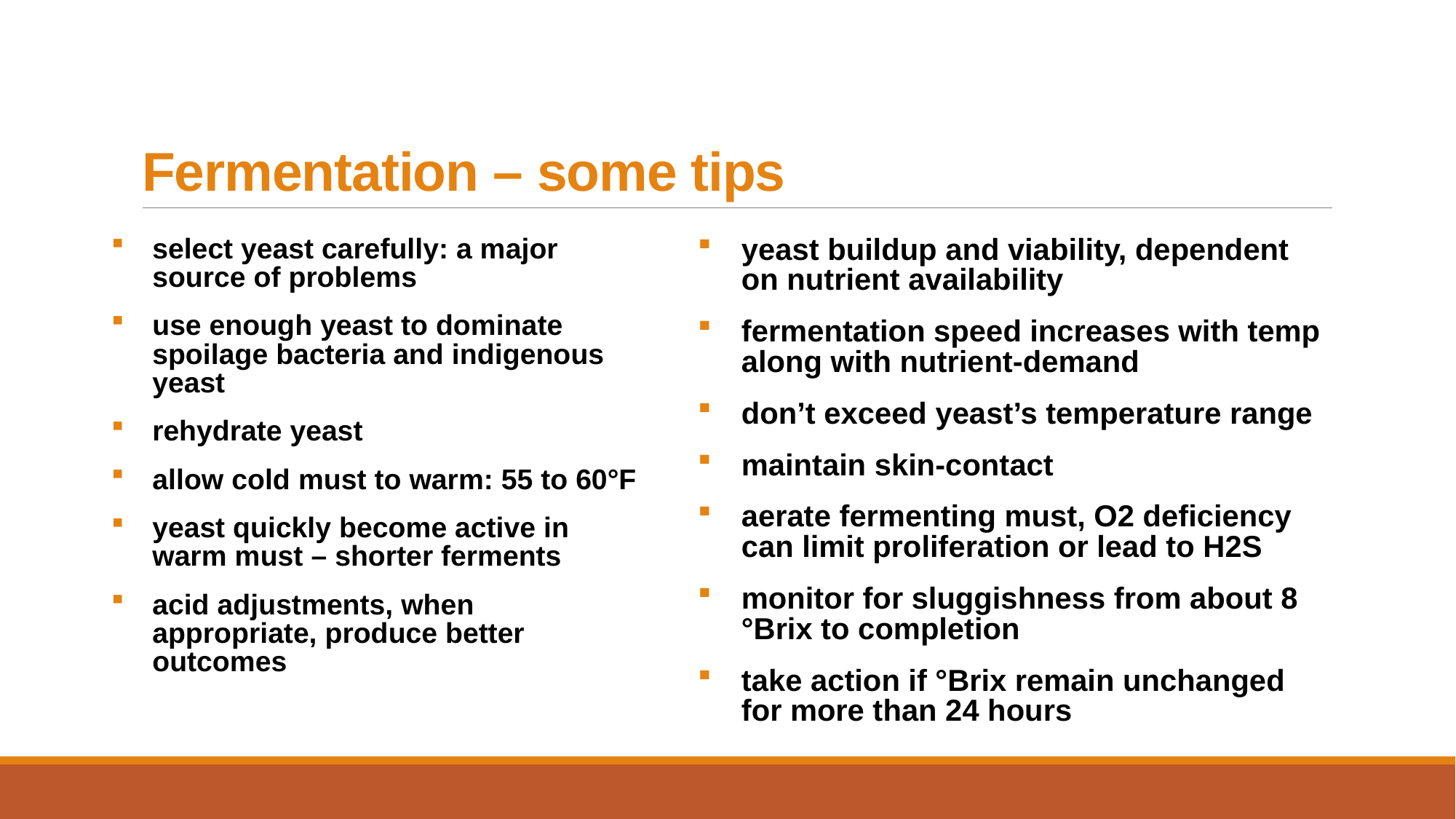

# Fermentation – some tips
select yeast carefully: a major source of problems
use enough yeast to dominate spoilage bacteria and indigenous yeast
rehydrate yeast
allow cold must to warm: 55 to 60°F
yeast quickly become active in warm must – shorter ferments
acid adjustments, when appropriate, produce better outcomes
yeast buildup and viability, dependent on nutrient availability
fermentation speed increases with temp along with nutrient-demand
don’t exceed yeast’s temperature range
maintain skin-contact
aerate fermenting must, O2 deficiency can limit proliferation or lead to H2S
monitor for sluggishness from about 8 °Brix to completion
take action if °Brix remain unchanged for more than 24 hours